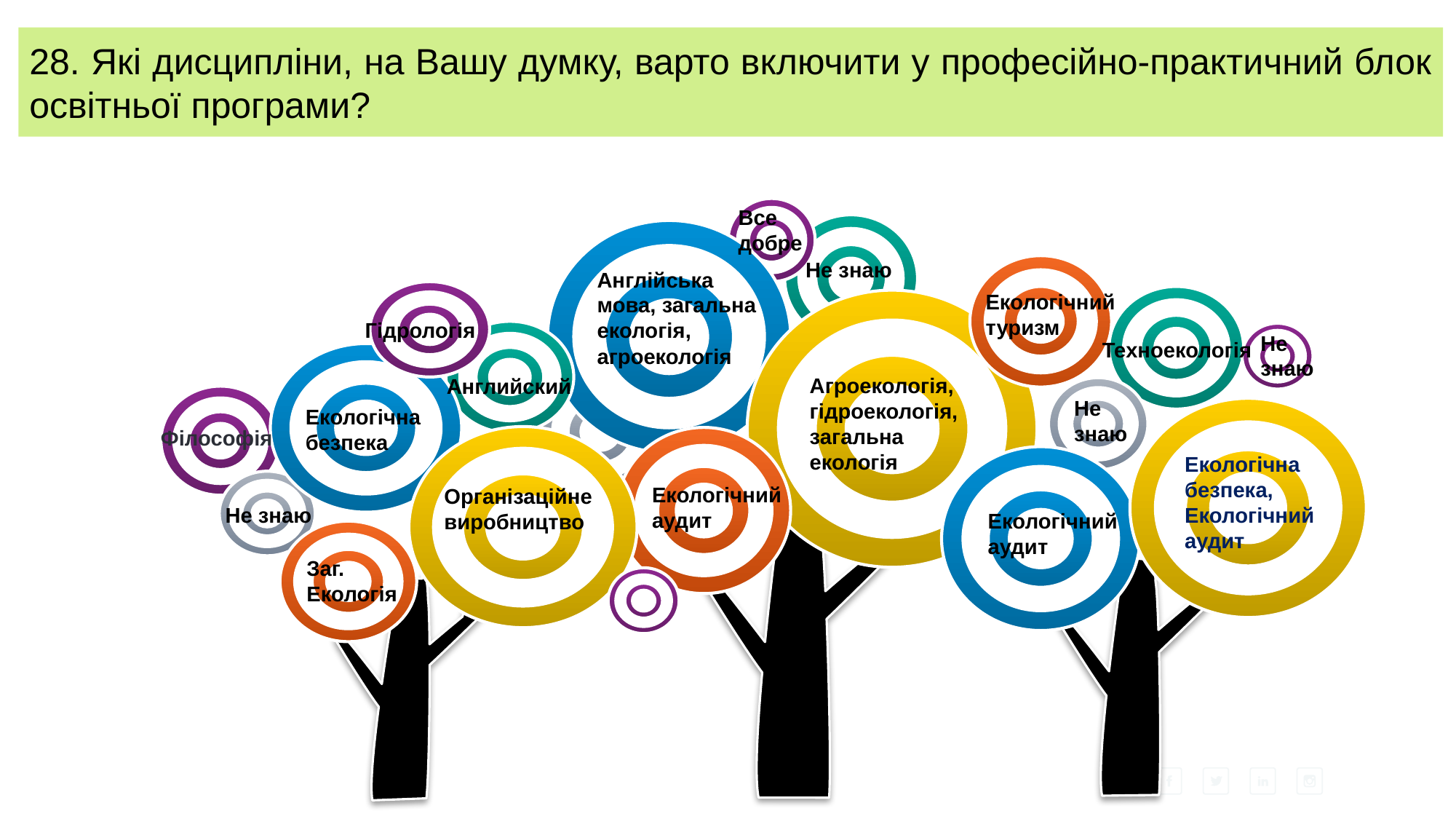

28. Які дисципліни, на Вашу думку, варто включити у професійно-практичний блок освітньої програми?

29
29
29
29

Все добре

Не знаю

Англійська мова, загальна екологія, агроекологія

Екологічний туризм

Гідрологія

Не знаю
Техноекологія

Агроекологія, гідроекологія, загальна екологія
Английский

Не знаю
Екологічна безпека

Філософія

Екологічна безпека, Екологічний аудит

Екологічний аудит
Організаційне виробництво
Не знаю
Екологічний аудит

Заг. Екологія